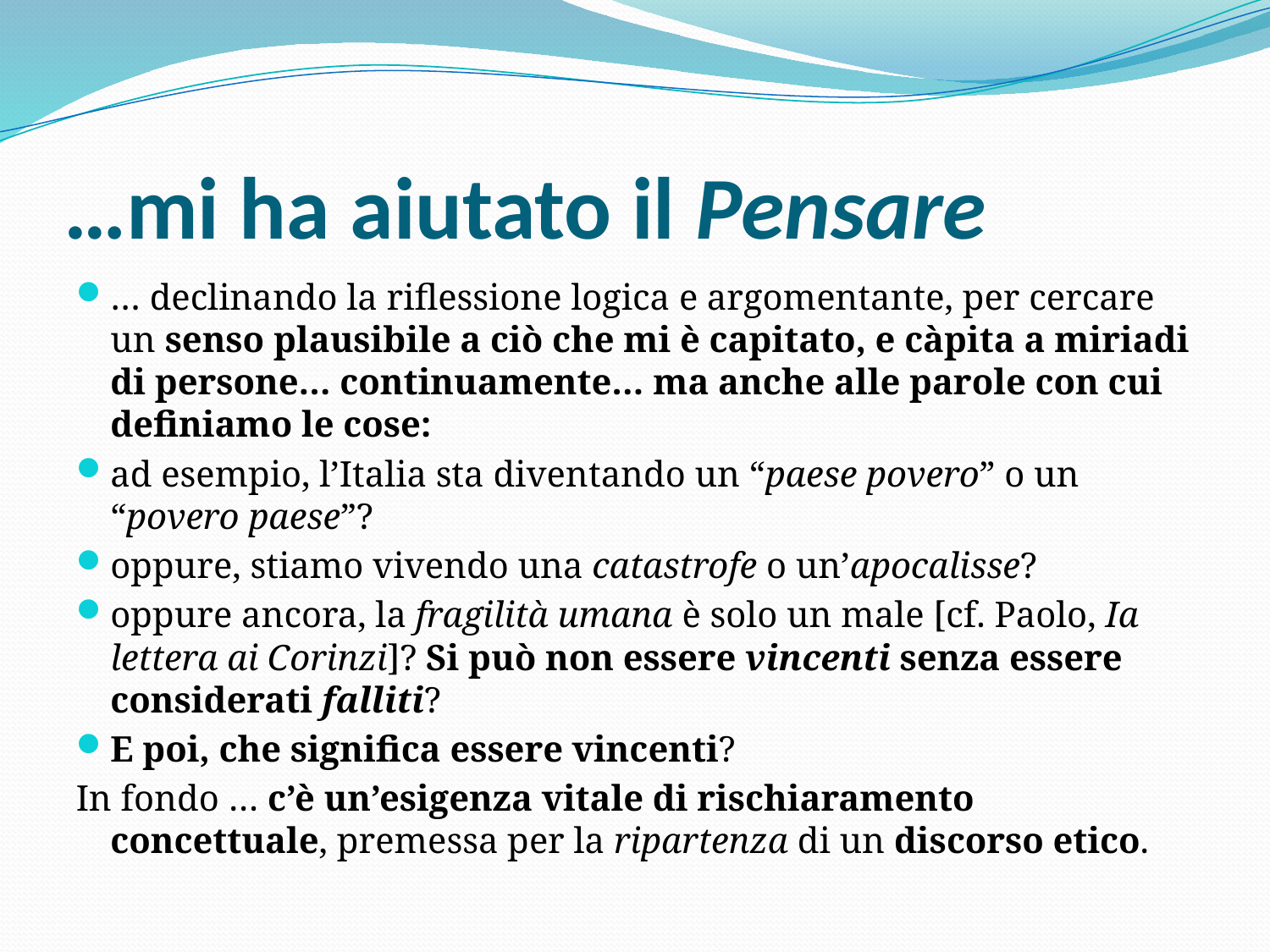

# …mi ha aiutato il Pensare
… declinando la riflessione logica e argomentante, per cercare un senso plausibile a ciò che mi è capitato, e càpita a miriadi di persone… continuamente… ma anche alle parole con cui definiamo le cose:
ad esempio, l’Italia sta diventando un “paese povero” o un “povero paese”?
oppure, stiamo vivendo una catastrofe o un’apocalisse?
oppure ancora, la fragilità umana è solo un male [cf. Paolo, Ia lettera ai Corinzi]? Si può non essere vincenti senza essere considerati falliti?
E poi, che significa essere vincenti?
In fondo … c’è un’esigenza vitale di rischiaramento concettuale, premessa per la ripartenza di un discorso etico.